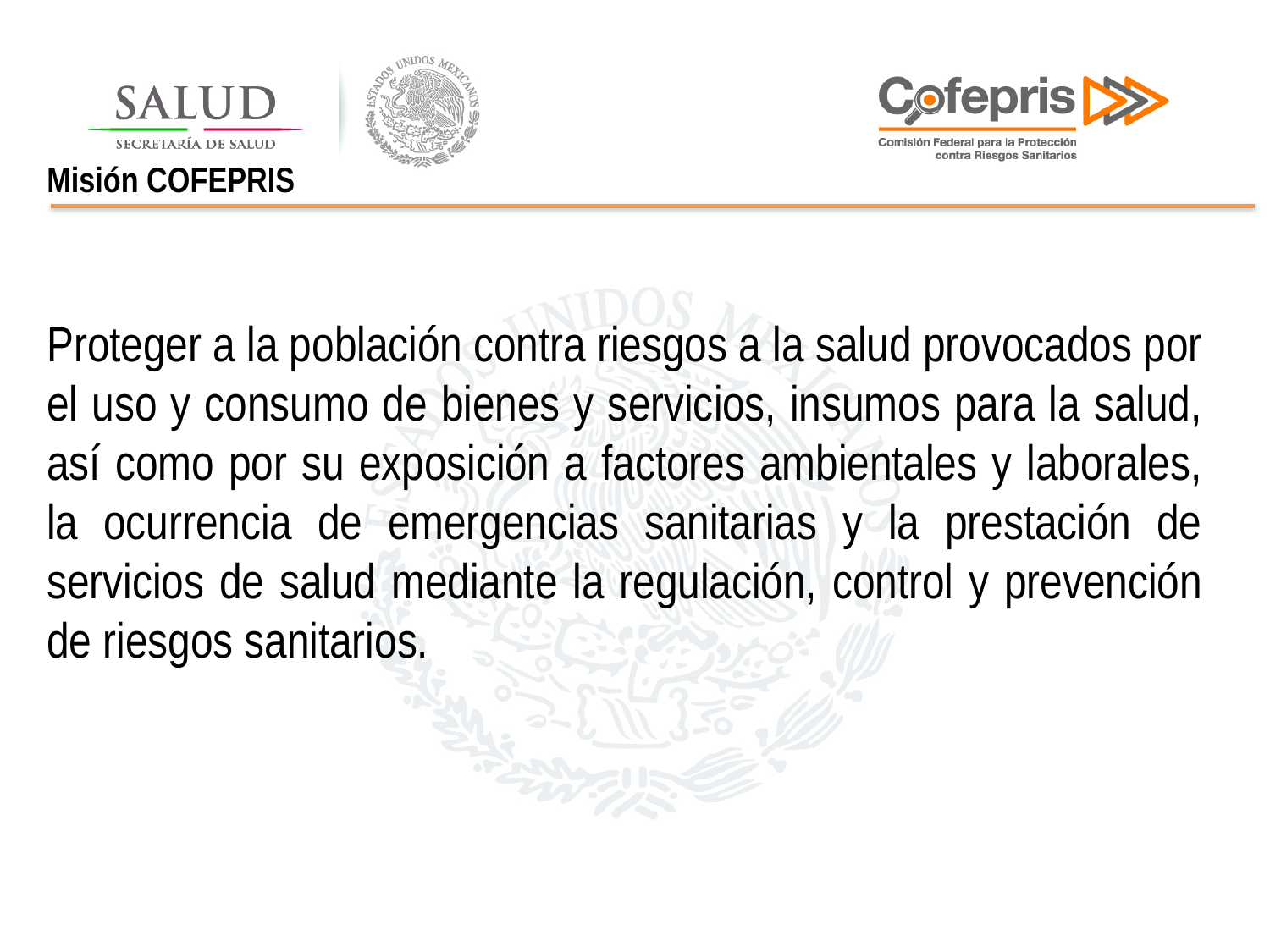

Misión COFEPRIS
Proteger a la población contra riesgos a la salud provocados por el uso y consumo de bienes y servicios, insumos para la salud, así como por su exposición a factores ambientales y laborales, la ocurrencia de emergencias sanitarias y la prestación de servicios de salud mediante la regulación, control y prevención de riesgos sanitarios.